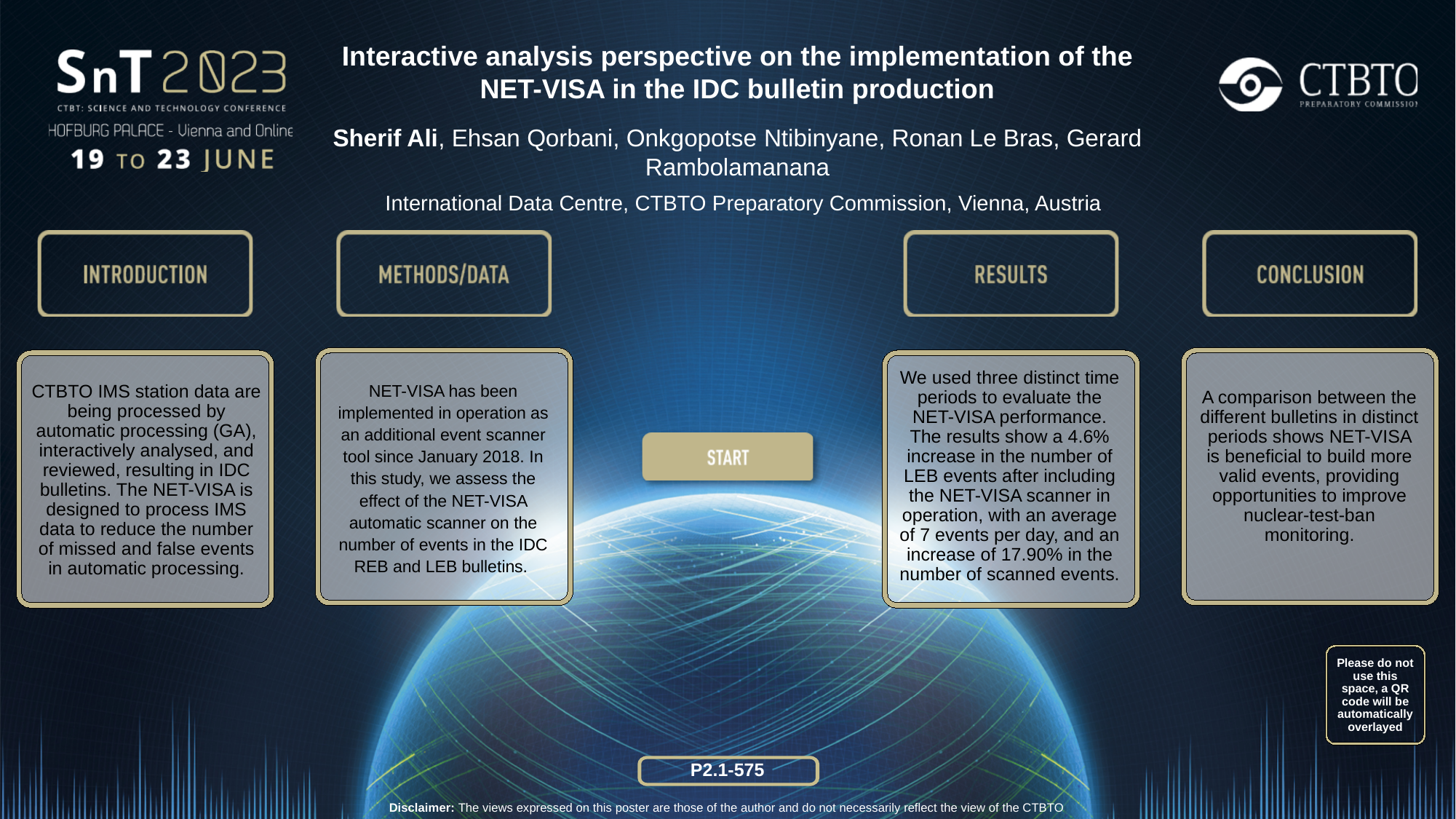

Interactive analysis perspective on the implementation of the NET-VISA in the IDC bulletin production
Sherif Ali, Ehsan Qorbani, Onkgopotse Ntibinyane, Ronan Le Bras, Gerard Rambolamanana
  International Data Centre, CTBTO Preparatory Commission, Vienna, Austria
CTBTO IMS station data are being processed by automatic processing (GA), interactively analysed, and reviewed, resulting in IDC bulletins. The NET-VISA is designed to process IMS data to reduce the number of missed and false events in automatic processing.
We used three distinct time periods to evaluate the NET-VISA performance. The results show a 4.6% increase in the number of LEB events after including the NET-VISA scanner in operation, with an average of 7 events per day, and an increase of 17.90% in the number of scanned events.
A comparison between the different bulletins in distinct periods shows NET-VISA is beneficial to build more valid events, providing opportunities to improve nuclear-test-ban monitoring.

NET-VISA has been implemented in operation as an additional event scanner tool since January 2018. In this study, we assess the effect of the NET-VISA automatic scanner on the number of events in the IDC REB and LEB bulletins.
Please do not use this space, a QR code will be automatically overlayed
P2.1-575